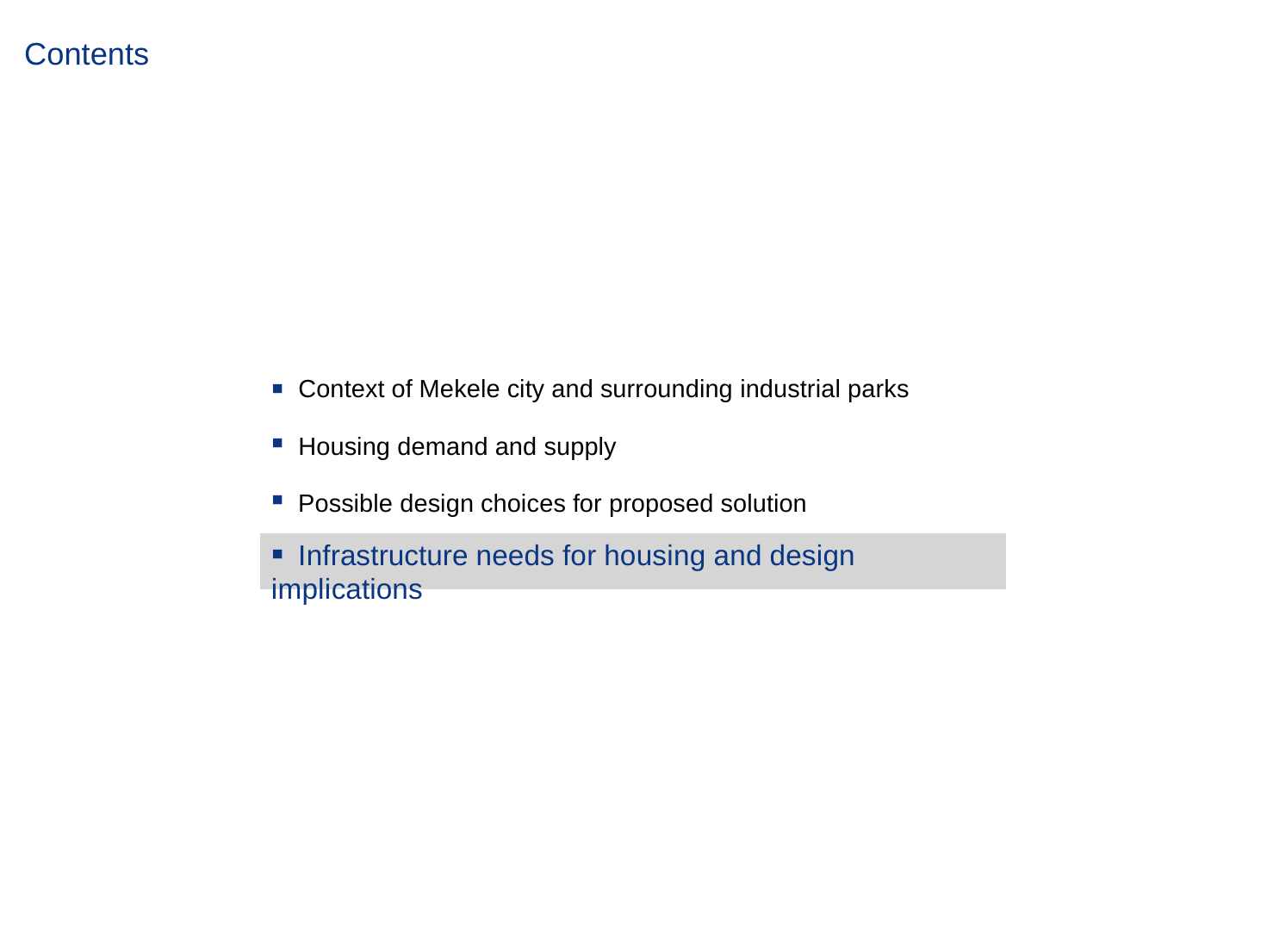

Contents
▪
▪
▪
Context of Mekele city and surrounding industrial parks
Housing demand and supply
Possible design choices for proposed solution

▪ Infrastructure needs for housing and design implications

30